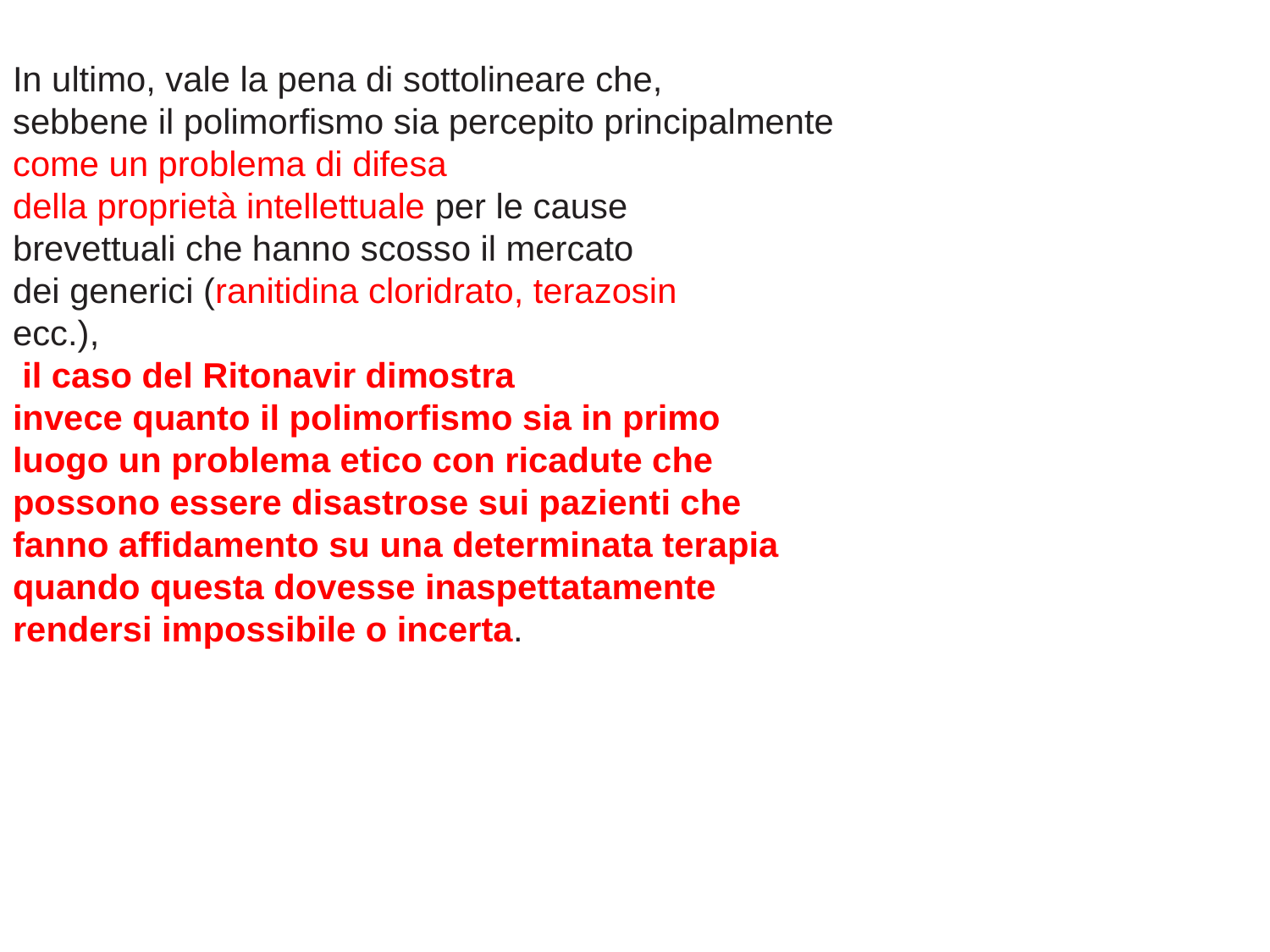

In ultimo, vale la pena di sottolineare che,
sebbene il polimorfismo sia percepito principalmente
come un problema di difesa
della proprietà intellettuale per le cause
brevettuali che hanno scosso il mercato
dei generici (ranitidina cloridrato, terazosin
ecc.),
 il caso del Ritonavir dimostra
invece quanto il polimorfismo sia in primo
luogo un problema etico con ricadute che
possono essere disastrose sui pazienti che
fanno affidamento su una determinata terapia
quando questa dovesse inaspettatamente
rendersi impossibile o incerta.